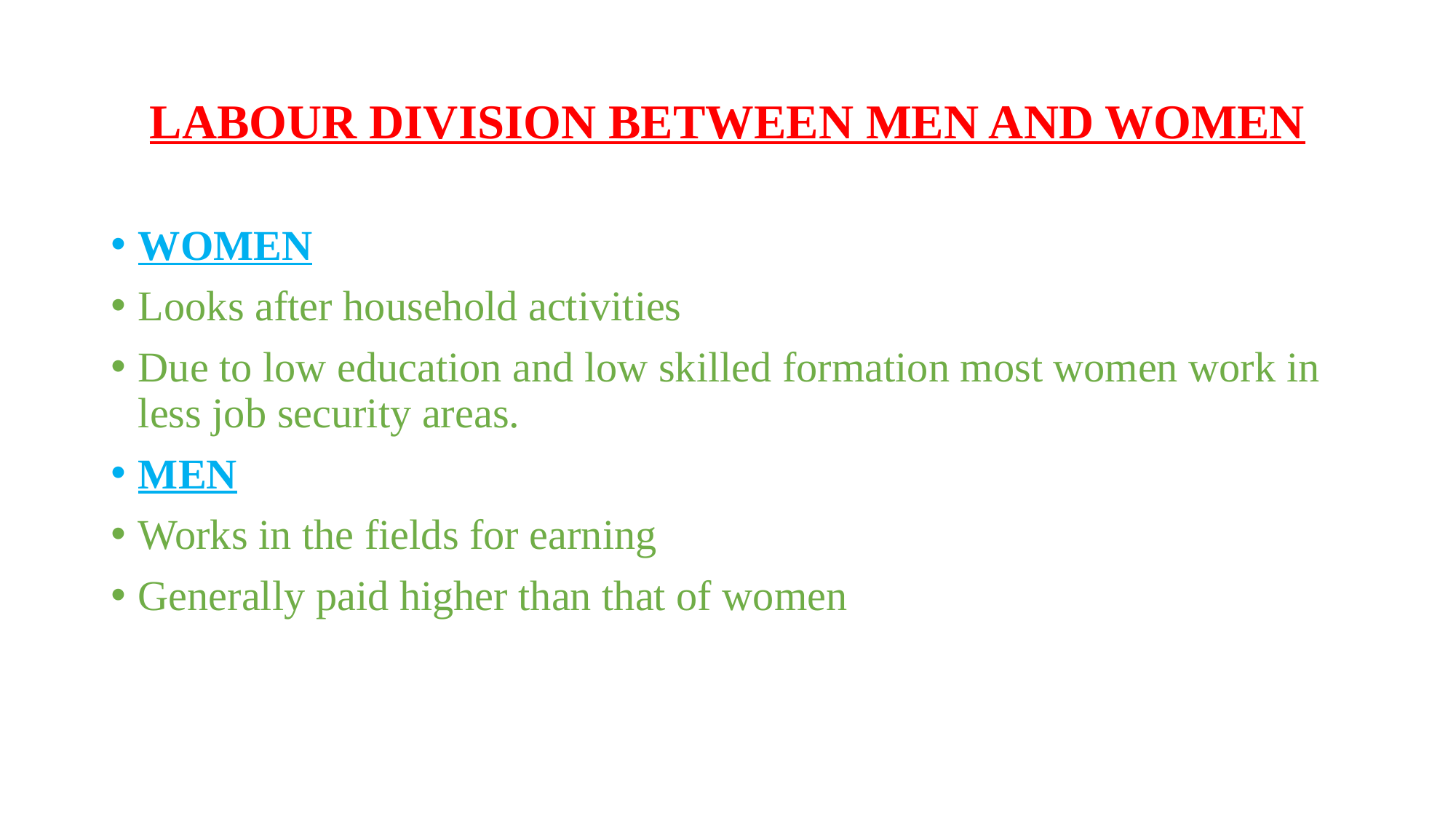

# LABOUR DIVISION BETWEEN MEN AND WOMEN
WOMEN
Looks after household activities
Due to low education and low skilled formation most women work in less job security areas.
MEN
Works in the fields for earning
Generally paid higher than that of women